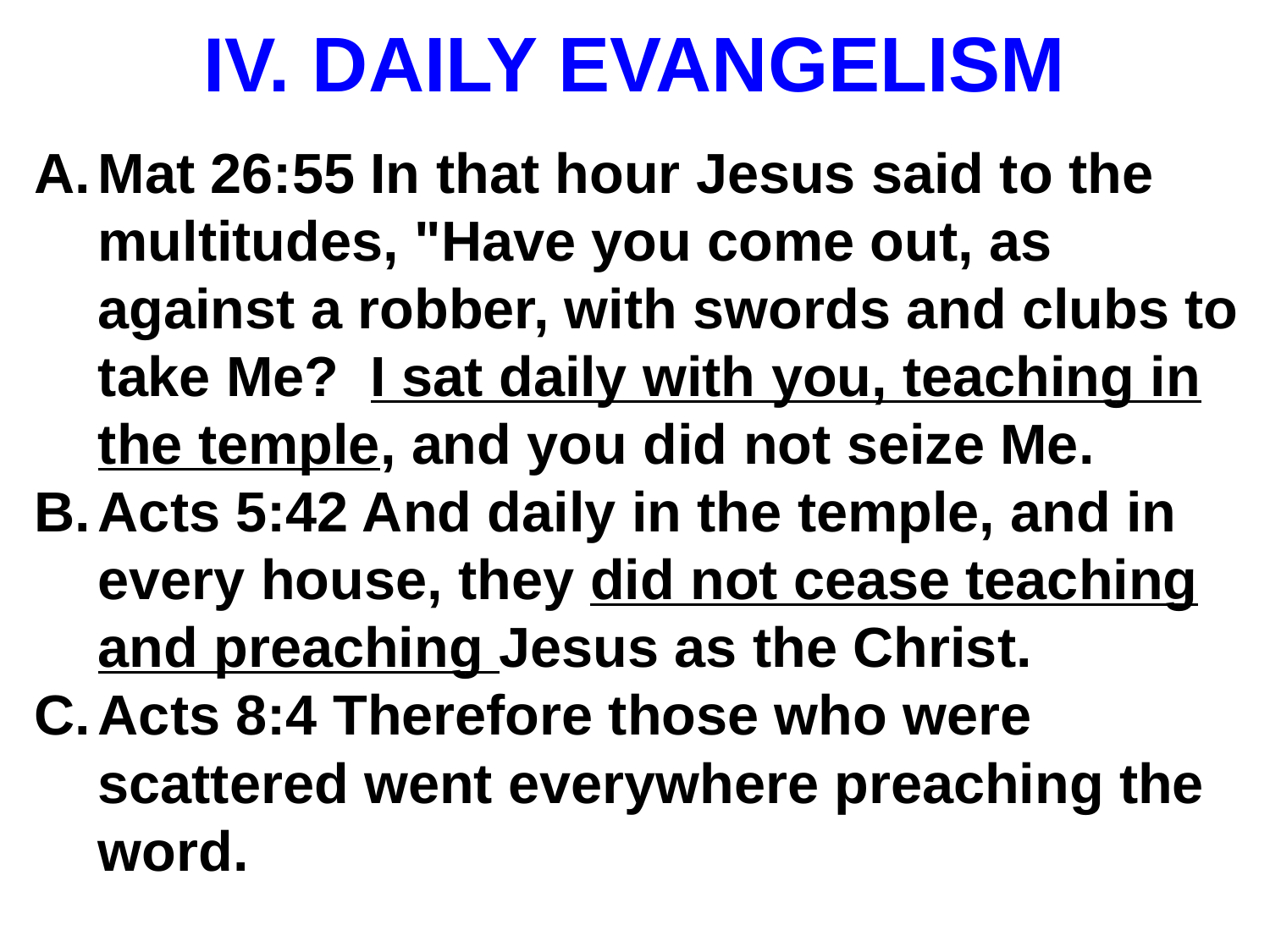

# DAILY EVANGELISM
Mat 26:55 In that hour Jesus said to the multitudes, "Have you come out, as against a robber, with swords and clubs to take Me?  I sat daily with you, teaching in the temple, and you did not seize Me.
Acts 5:42 And daily in the temple, and in every house, they did not cease teaching and preaching Jesus as the Christ.
Acts 8:4 Therefore those who were scattered went everywhere preaching the word.